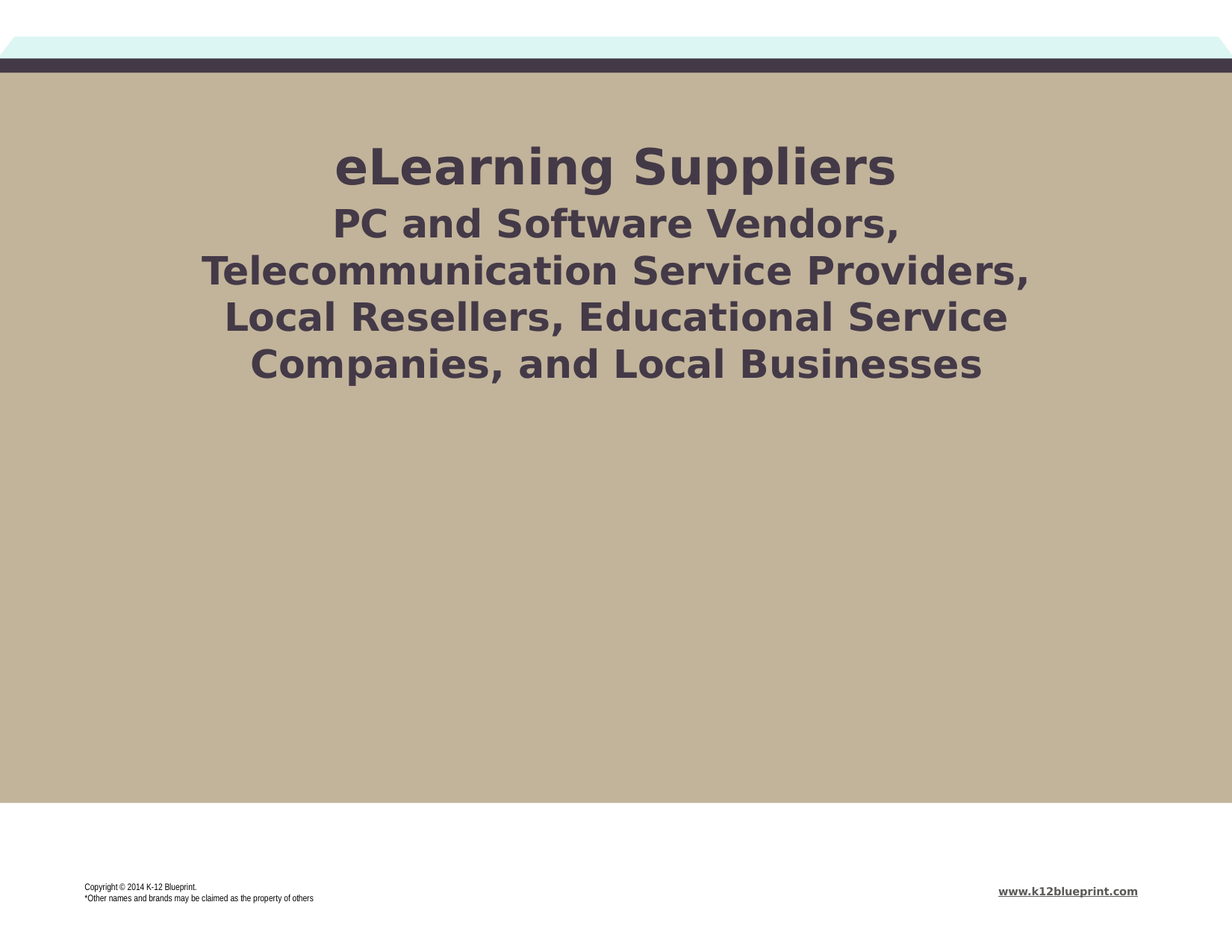

# eLearning Suppliers
PC and Software Vendors, Telecommunication Service Providers, Local Resellers, Educational Service Companies, and Local Businesses
Copyright © 2014 K-12 Blueprint.
*Other names and brands may be claimed as the property of others
www.k12blueprint.com